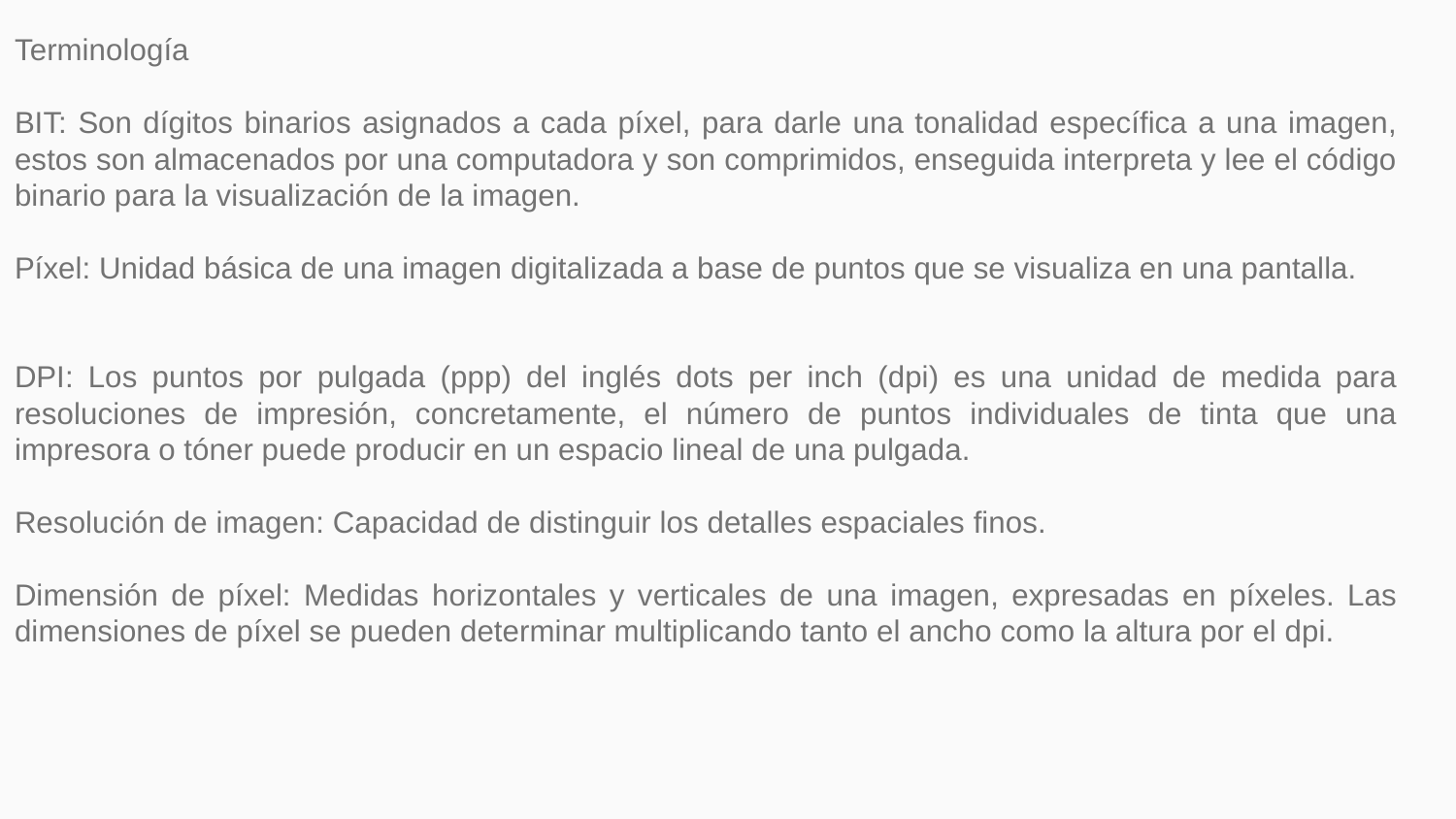

Terminología

BIT: Son dígitos binarios asignados a cada píxel, para darle una tonalidad específica a una imagen, estos son almacenados por una computadora y son comprimidos, enseguida interpreta y lee el código binario para la visualización de la imagen.

Píxel: Unidad básica de una imagen digitalizada a base de puntos que se visualiza en una pantalla.

DPI: Los puntos por pulgada (ppp) del inglés dots per inch (dpi) es una unidad de medida para resoluciones de impresión, concretamente, el número de puntos individuales de tinta que una impresora o tóner puede producir en un espacio lineal de una pulgada.

Resolución de imagen: Capacidad de distinguir los detalles espaciales finos.

Dimensión de píxel: Medidas horizontales y verticales de una imagen, expresadas en píxeles. Las dimensiones de píxel se pueden determinar multiplicando tanto el ancho como la altura por el dpi.